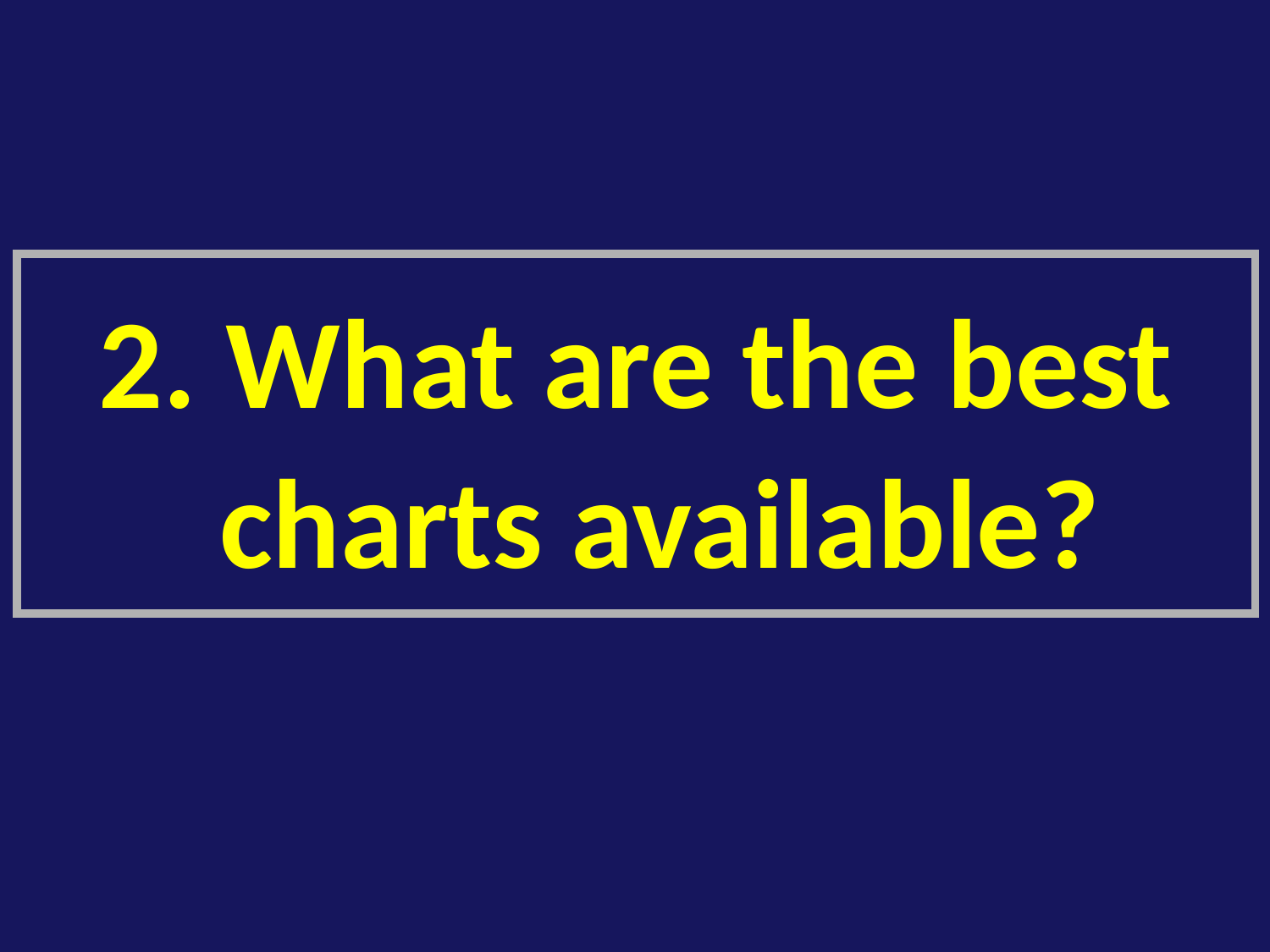

2. What are the best charts available?